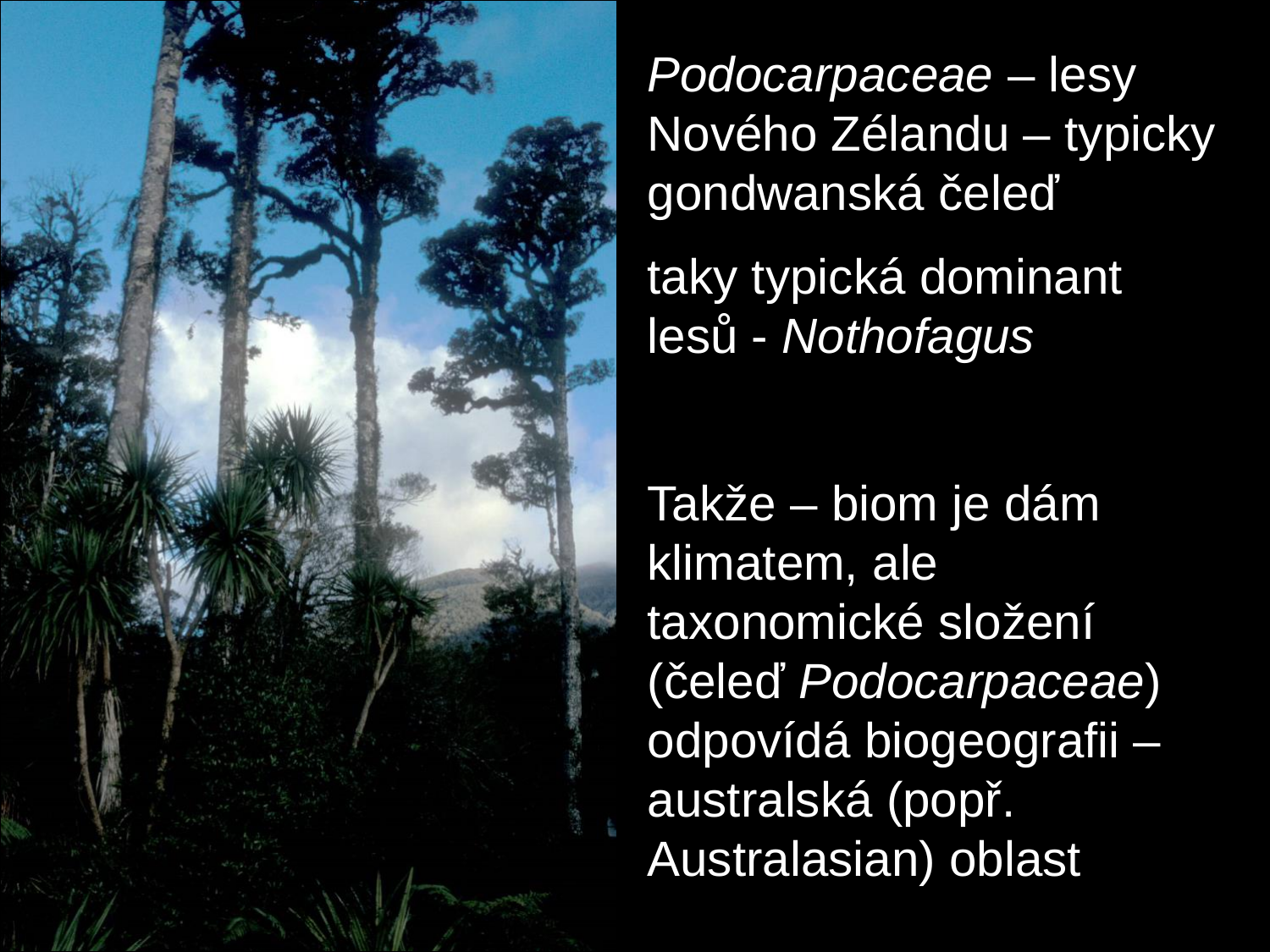

Podocarpaceae – lesy Nového Zélandu – typicky gondwanská čeleď
taky typická dominant lesů - Nothofagus

Takže – biom je dám klimatem, ale taxonomické složení (čeleď Podocarpaceae)  odpovídá biogeografii – australská (popř. Australasian) oblast
#